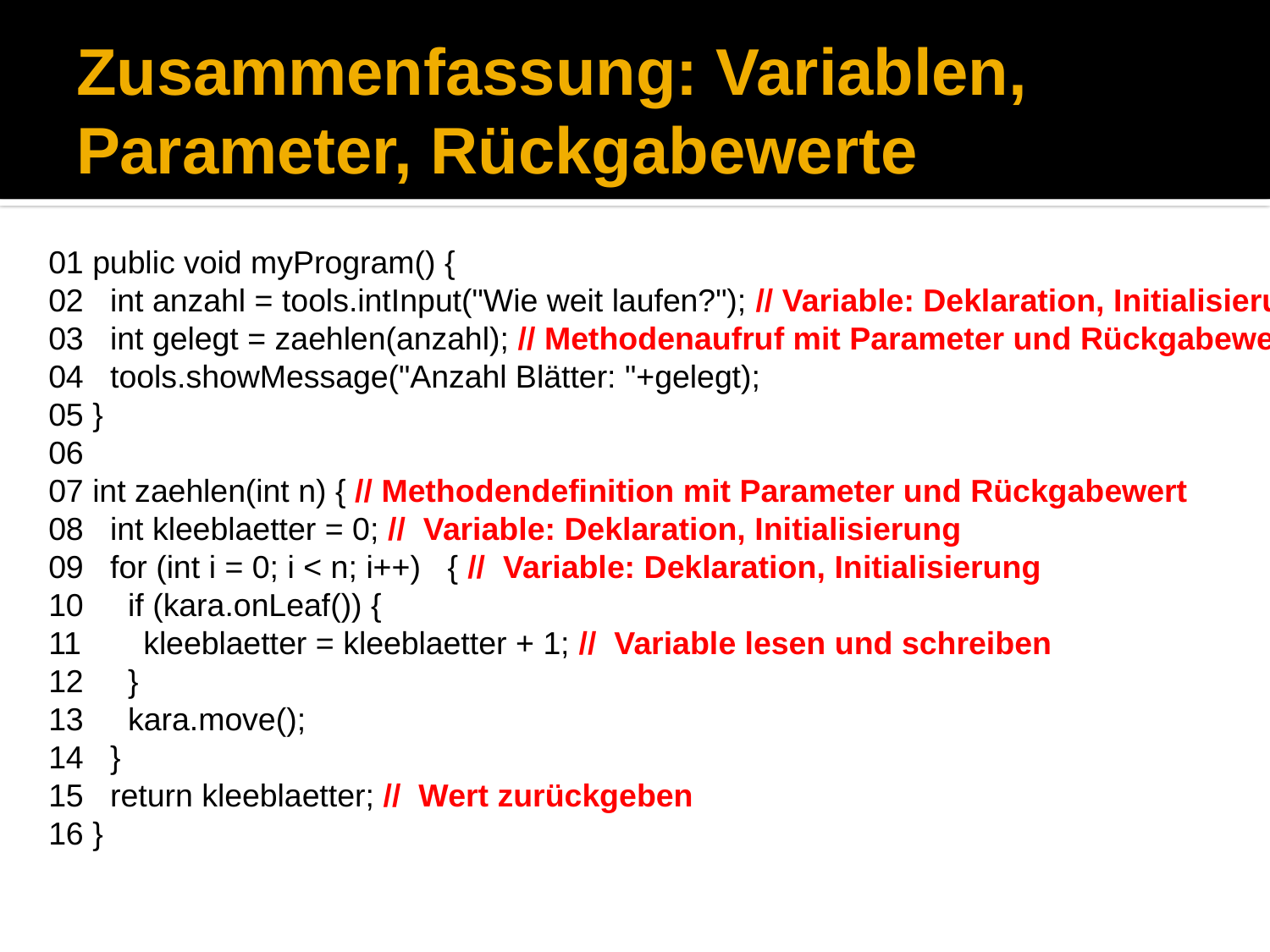

# Zusammenfassung: Variablen, Parameter, Rückgabewerte
01 public void myProgram() {
02   int anzahl = tools.intInput("Wie weit laufen?"); // Variable: Deklaration, Initialisierung
03   int gelegt = zaehlen(anzahl); // Methodenaufruf mit Parameter und Rückgabewert
04   tools.showMessage("Anzahl Blätter: "+gelegt);
05 }
06
07 int zaehlen(int n) { // Methodendefinition mit Parameter und Rückgabewert
08   int kleeblaetter = 0; //  Variable: Deklaration, Initialisierung
09   for (int i = 0; i < n; i++)   { //  Variable: Deklaration, Initialisierung
10     if (kara.onLeaf()) {
11       kleeblaetter = kleeblaetter + 1; //  Variable lesen und schreiben
12     }
13     kara.move();
14   }
15   return kleeblaetter; //  Wert zurückgeben
16 }